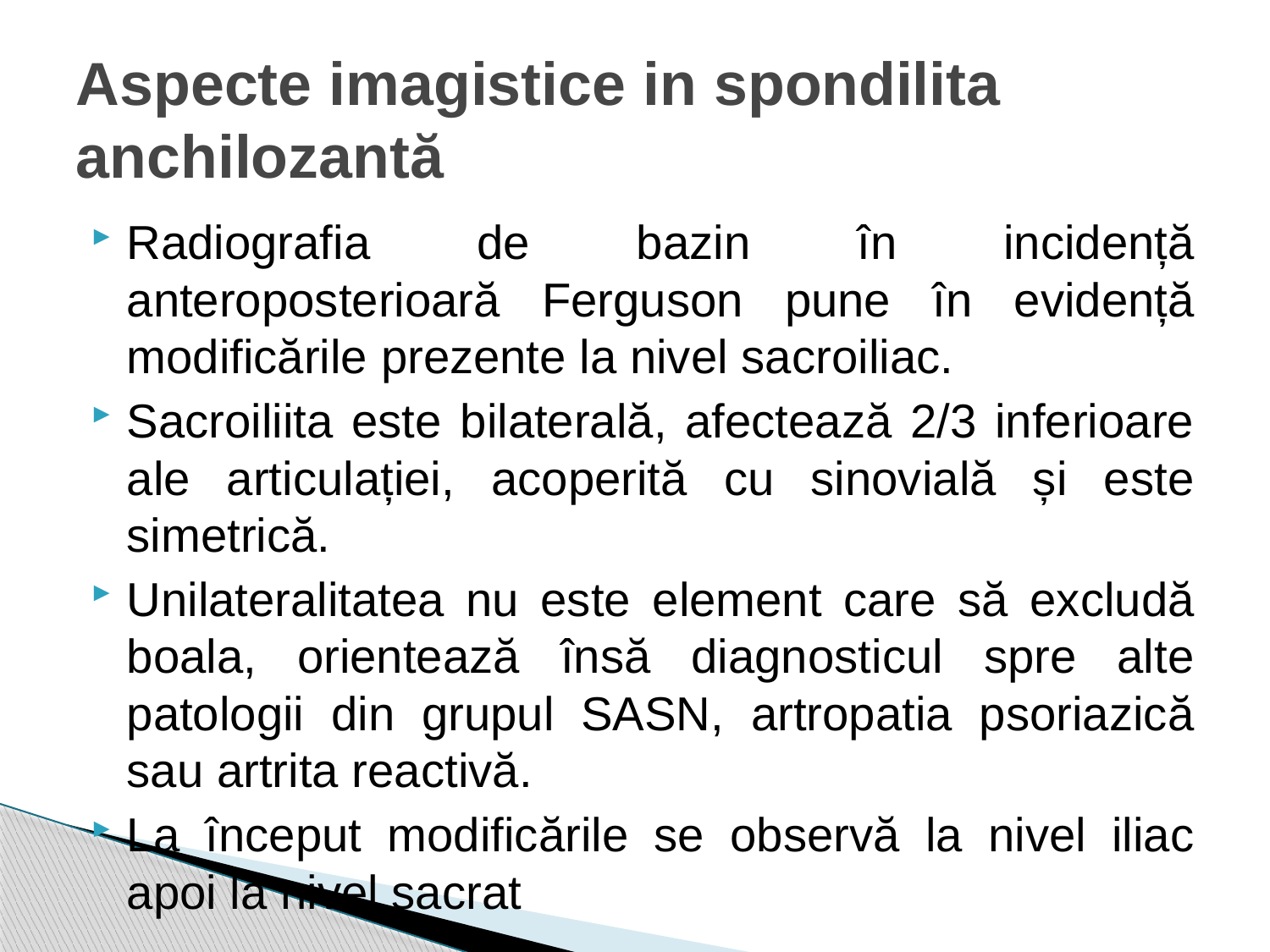

# Aspecte imagistice in spondilita anchilozantă
Radiografia de bazin în incidență anteroposterioară Ferguson pune în evidență modificările prezente la nivel sacroiliac.
Sacroiliita este bilaterală, afectează 2/3 inferioare ale articulației, acoperită cu sinovială și este simetrică.
Unilateralitatea nu este element care să excludă boala, orientează însă diagnosticul spre alte patologii din grupul SASN, artropatia psoriazică sau artrita reactivă.
La început modificările se observă la nivel iliac apoi la nivel sacrat